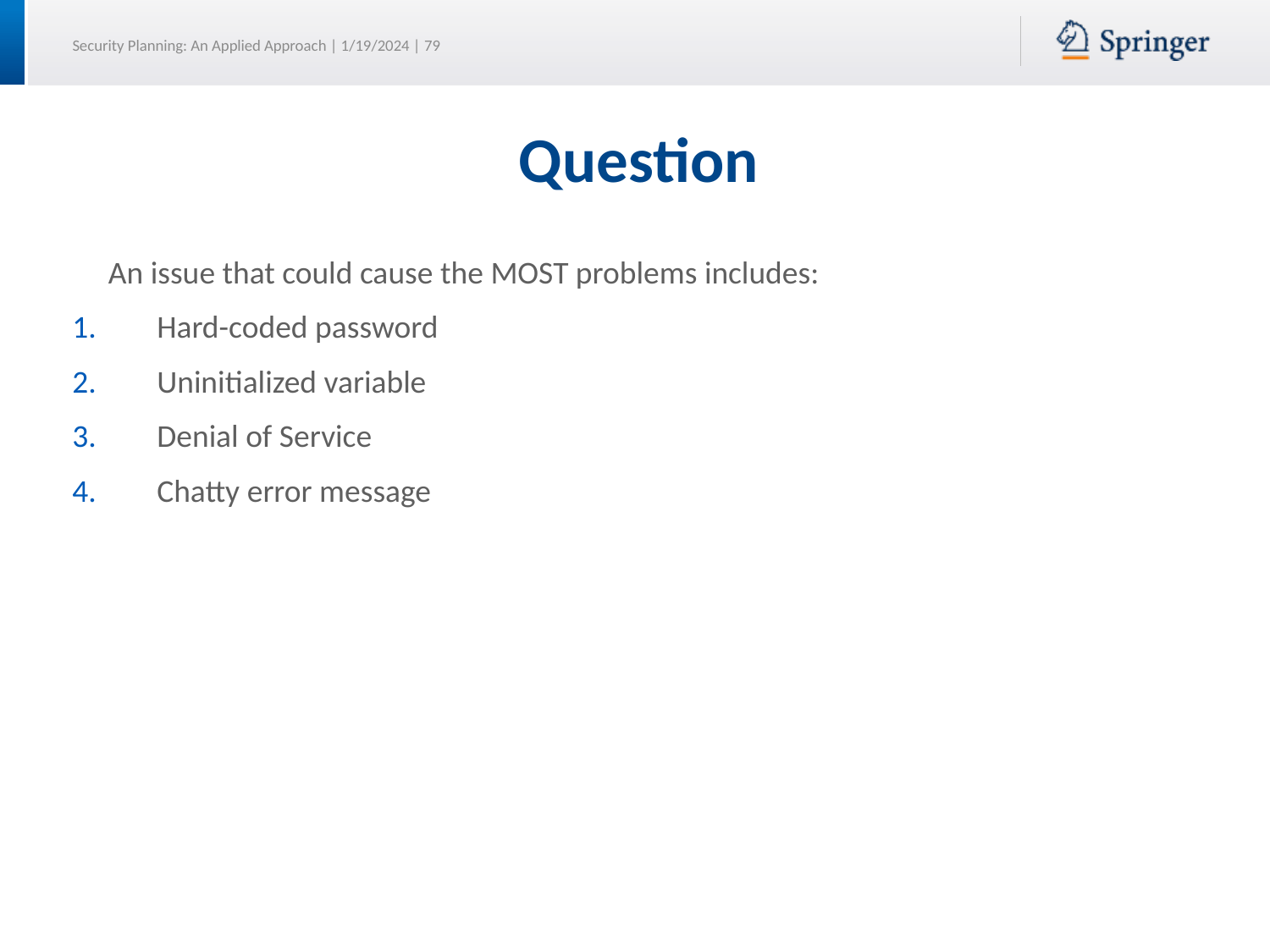

# Question
     An issue that could cause the MOST problems includes:
Hard-coded password
Uninitialized variable
Denial of Service
Chatty error message